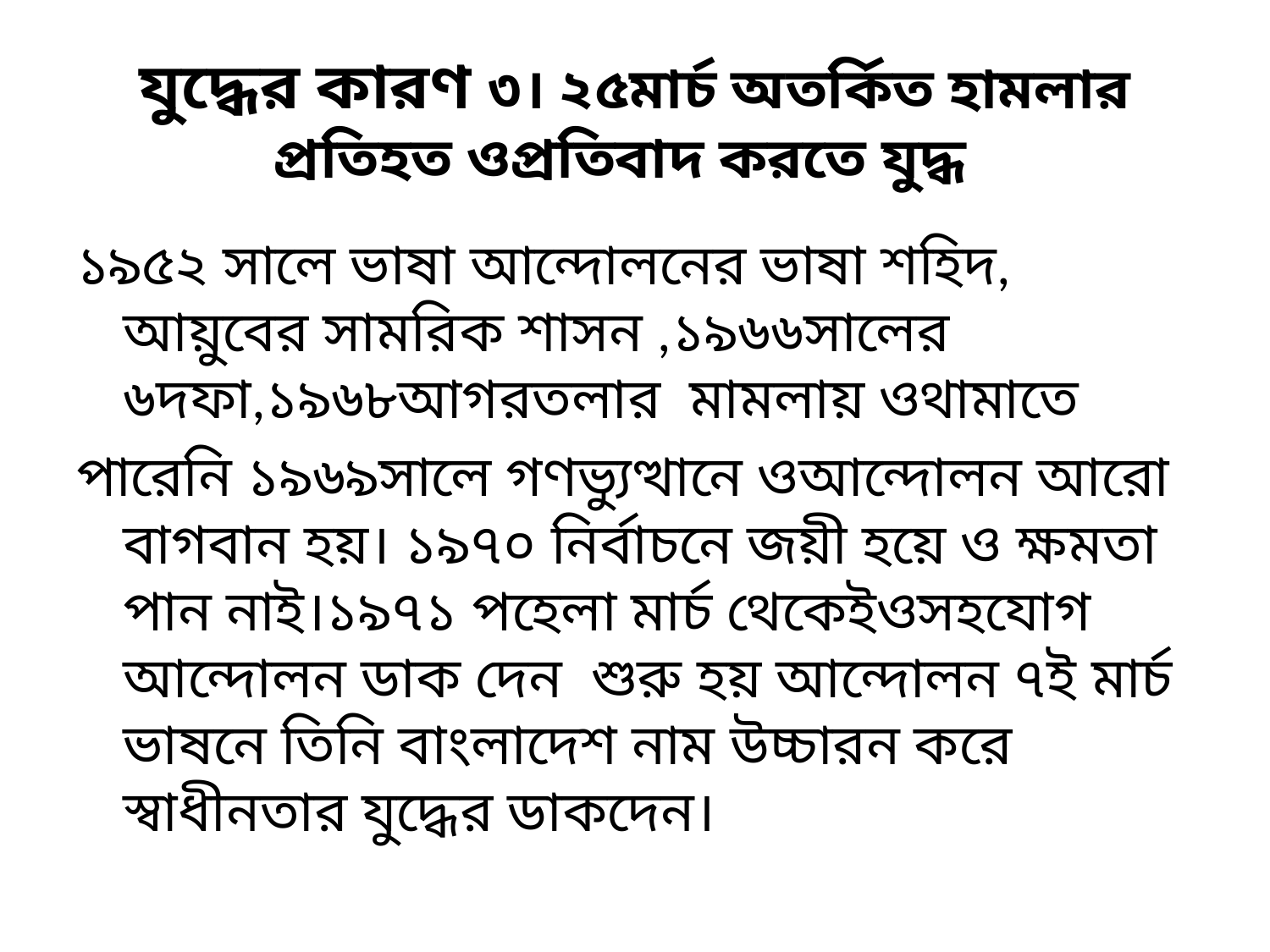

# যুদ্ধের কারণ ৩। ২৫মার্চ অতর্কিত হামলার প্রতিহত ওপ্রতিবাদ করতে যুদ্ধ
১৯৫২ সালে ভাষা আন্দোলনের ভাষা শহিদ, আয়ুবের সামরিক শাসন ,১৯৬৬সালের ৬দফা,১৯৬৮আগরতলার  মামলায় ওথামাতে
পারেনি ১৯৬৯সালে গণভ্যুত্থানে ওআন্দোলন আরো বাগবান হয়। ১৯৭০ নির্বাচনে জয়ী হয়ে ও ক্ষমতা পান নাই।১৯৭১ পহেলা মার্চ থেকেইওসহযোগ আন্দোলন ডাক দেন  শুরু হয় আন্দোলন ৭ই মার্চ ভাষনে তিনি বাংলাদেশ নাম উচ্চারন করে স্বাধীনতার যুদ্ধের ডাকদেন।